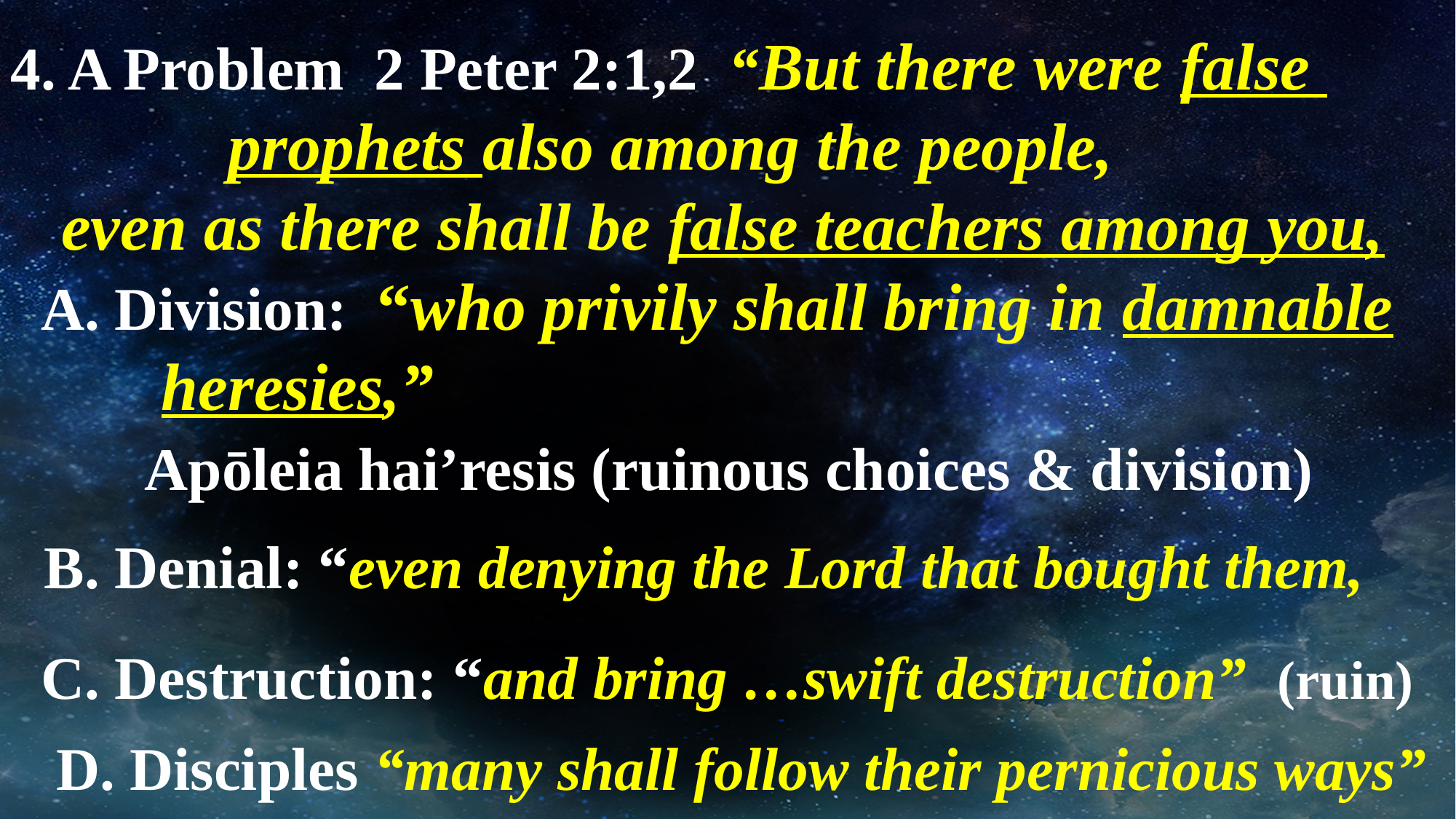

4. A Problem  2 Peter 2:1,2  “But there were false
             prophets also among the people,
even as there shall be false teachers among you,
  A. Division:  “who privily shall bring in damnable
         heresies,”
        Apōleia hai’resis (ruinous choices & division)
  B. Denial: “even denying the Lord that bought them,
  C. Destruction: “and bring …swift destruction”  (ruin)
   D. Disciples “many shall follow their pernicious ways”